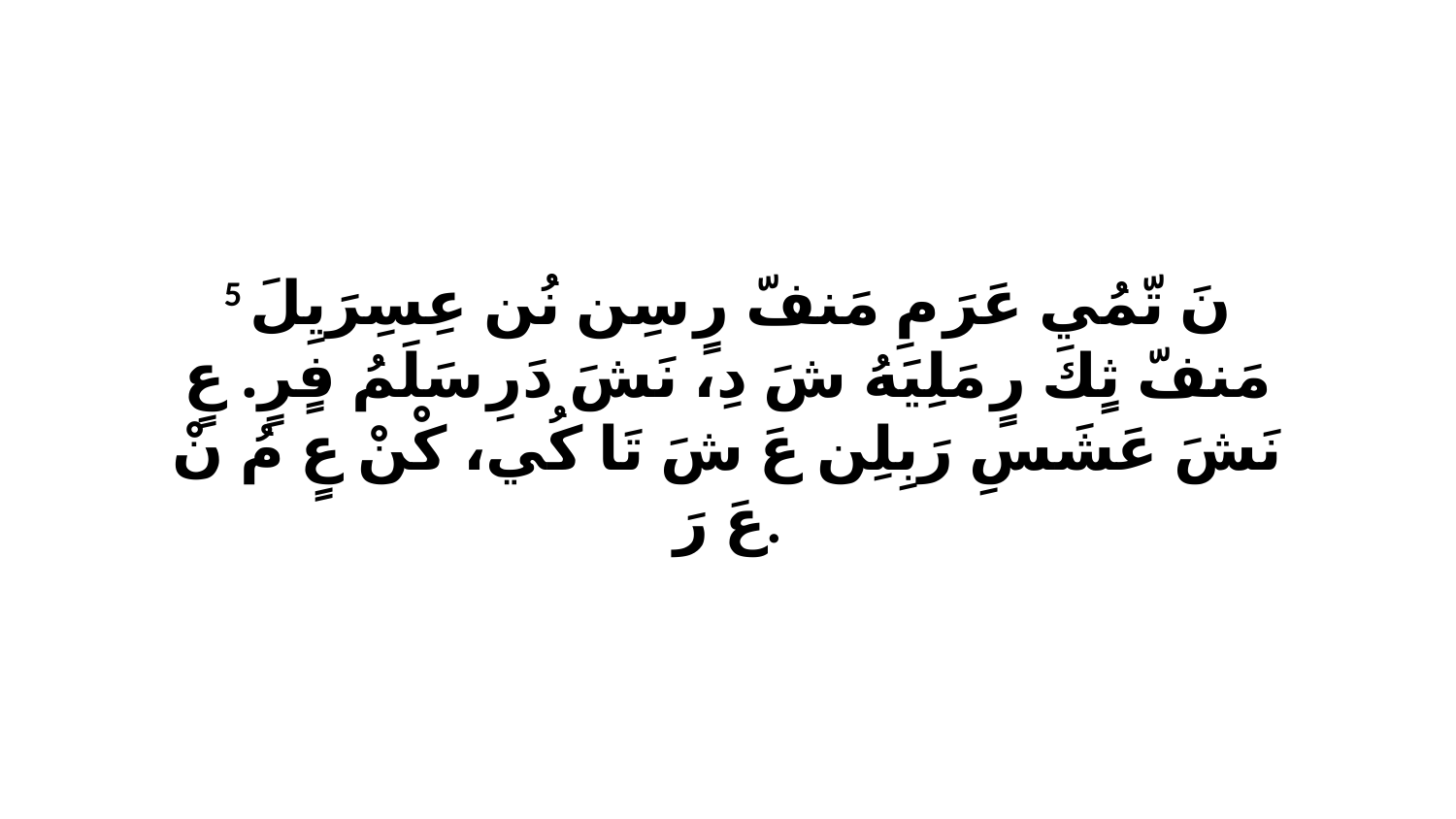

5 نَ تّمُي عَرَ مِ مَنفّ رٍ سِن نُن عِسِرَيِلَ مَنفّ ثٍكَ رٍ مَلِيَهُ شَ دِ، نَشَ دَرِ سَلَمُ فٍرٍ. عٍ نَشَ عَشَسِ رَبِلِن عَ شَ تَا كُي، كْنْ عٍ مُ نْ عَ رَ.